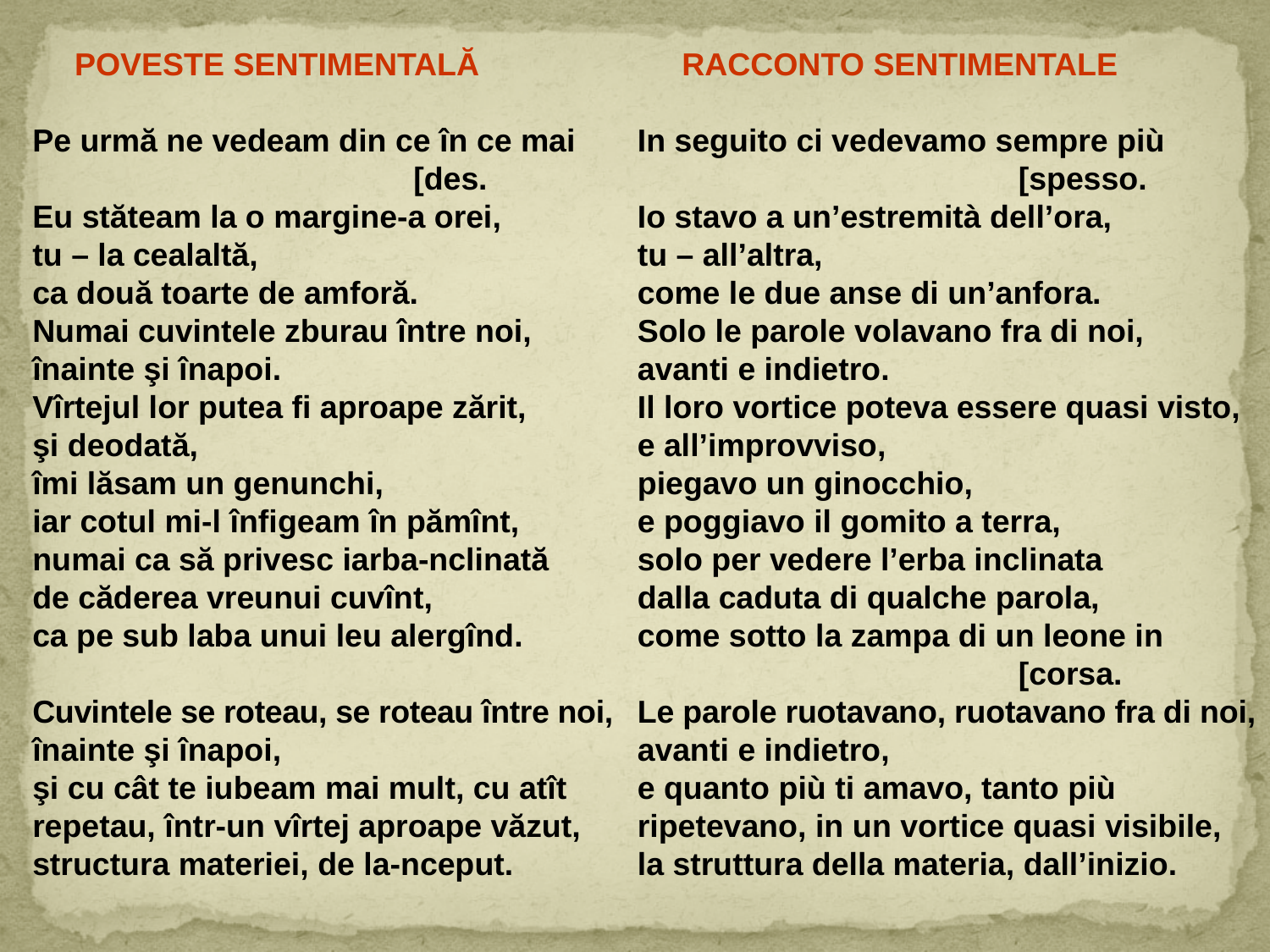

POVESTE SENTIMENTALĂ

Pe urmă ne vedeam din ce în ce mai 			[des.
Eu stăteam la o margine-a orei,
tu – la cealaltă,
ca două toarte de amforă.
Numai cuvintele zburau între noi,
înainte şi înapoi.
Vîrtejul lor putea fi aproape zărit,
şi deodată,
îmi lăsam un genunchi,
iar cotul mi-l înfigeam în pămînt,
numai ca să privesc iarba-nclinată
de căderea vreunui cuvînt,
ca pe sub laba unui leu alergînd.

Cuvintele se roteau, se roteau între noi,
înainte şi înapoi,
şi cu cât te iubeam mai mult, cu atît
repetau, într-un vîrtej aproape văzut,
structura materiei, de la-nceput.

     RACCONTO SENTIMENTALE

In seguito ci vedevamo sempre più 			[spesso.
Io stavo a un’estremità dell’ora,
tu – all’altra,
come le due anse di un’anfora.
Solo le parole volavano fra di noi,
avanti e indietro.
Il loro vortice poteva essere quasi visto,
e all’improvviso,
piegavo un ginocchio,
e poggiavo il gomito a terra,
solo per vedere l’erba inclinata
dalla caduta di qualche parola,
come sotto la zampa di un leone in 			[corsa.
Le parole ruotavano, ruotavano fra di noi,
avanti e indietro,
e quanto più ti amavo, tanto più
ripetevano, in un vortice quasi visibile,
la struttura della materia, dall’inizio.